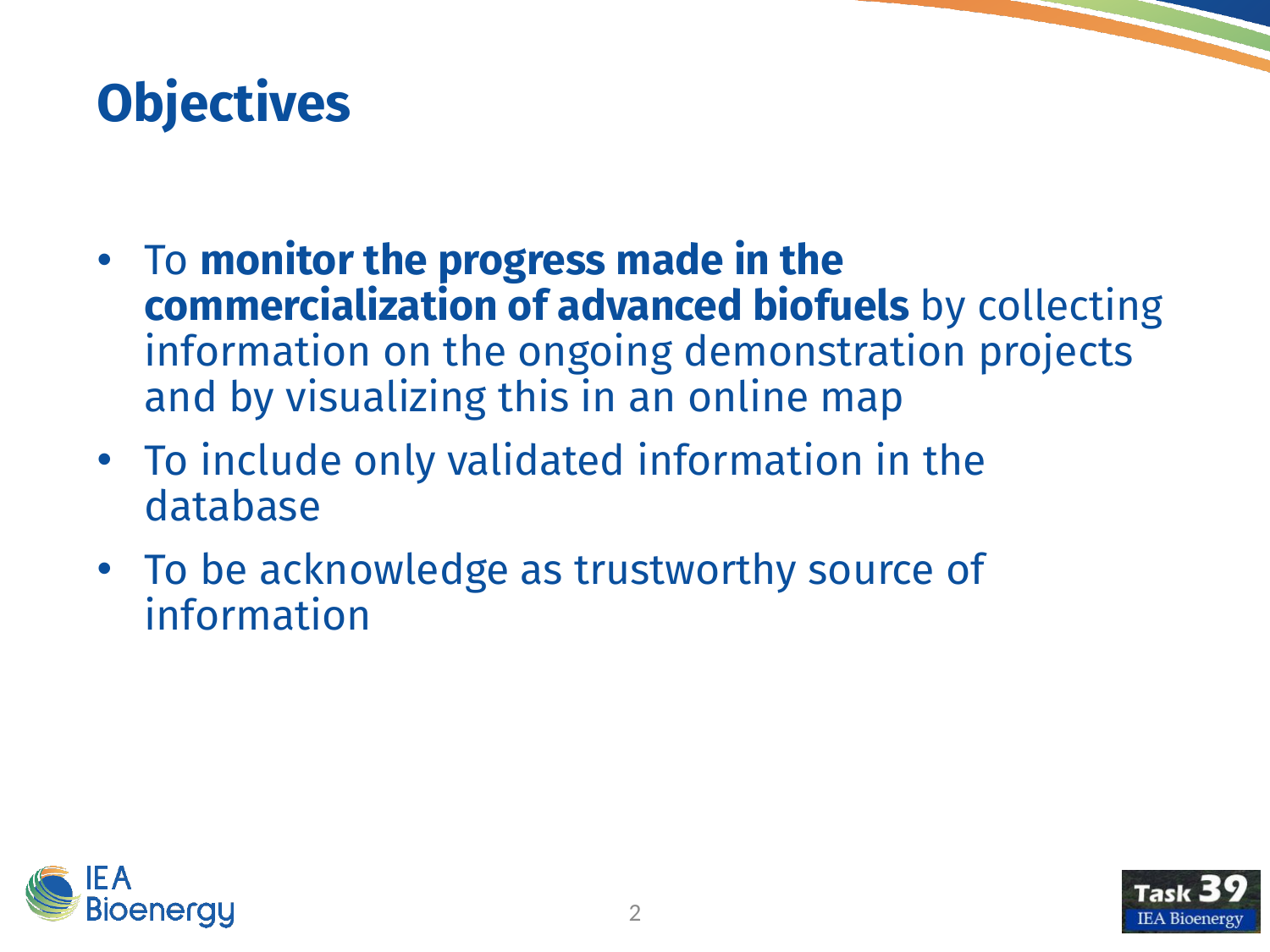

Objectives
To monitor the progress made in the commercialization of advanced biofuels by collecting information on the ongoing demonstration projects and by visualizing this in an online map
To include only validated information in the database
To be acknowledge as trustworthy source of information